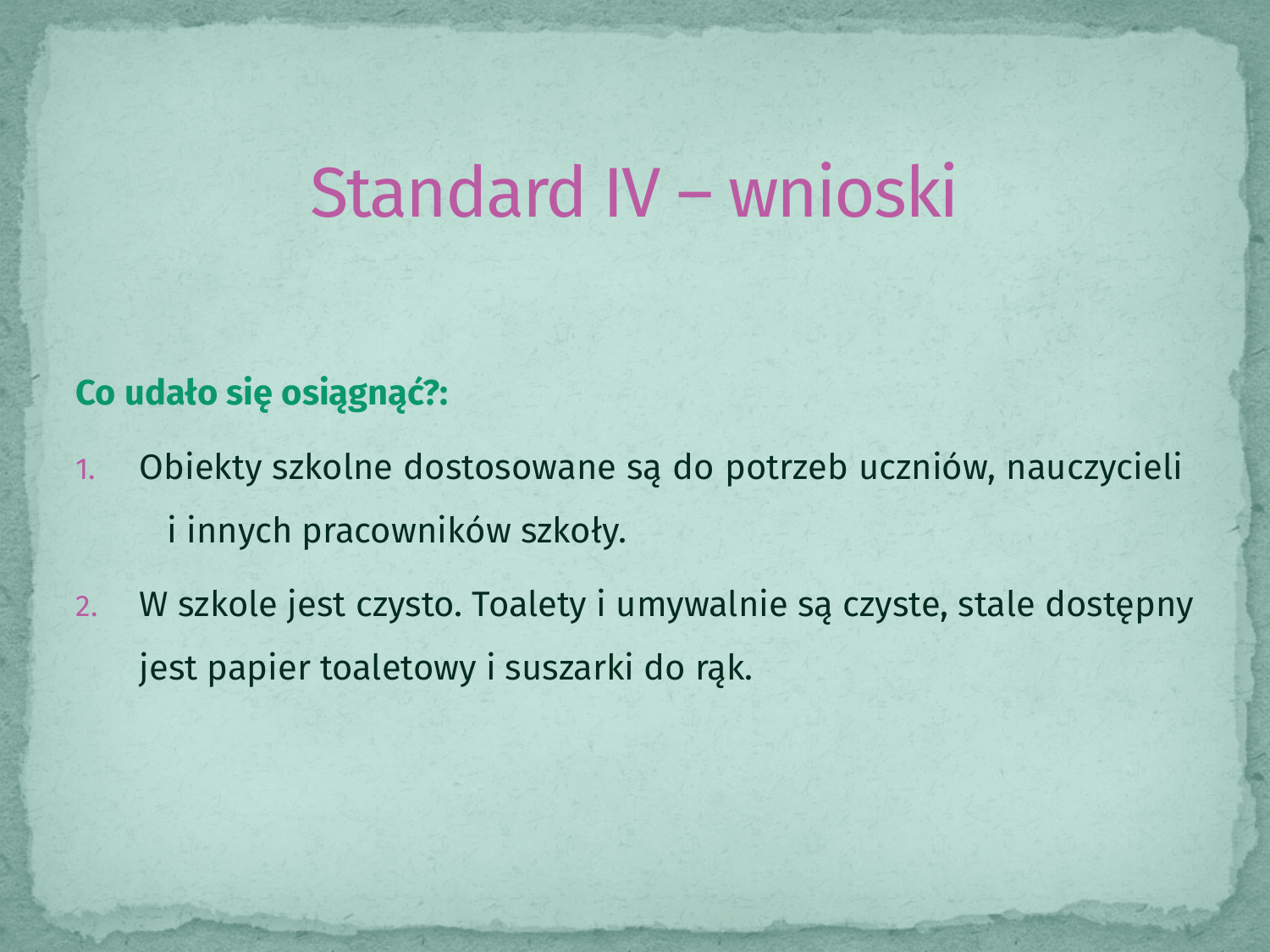

# Standard IV – wnioski
Co udało się osiągnąć?:
Obiekty szkolne dostosowane są do potrzeb uczniów, nauczycieli     i innych pracowników szkoły.
W szkole jest czysto. Toalety i umywalnie są czyste, stale dostępny jest papier toaletowy i suszarki do rąk.